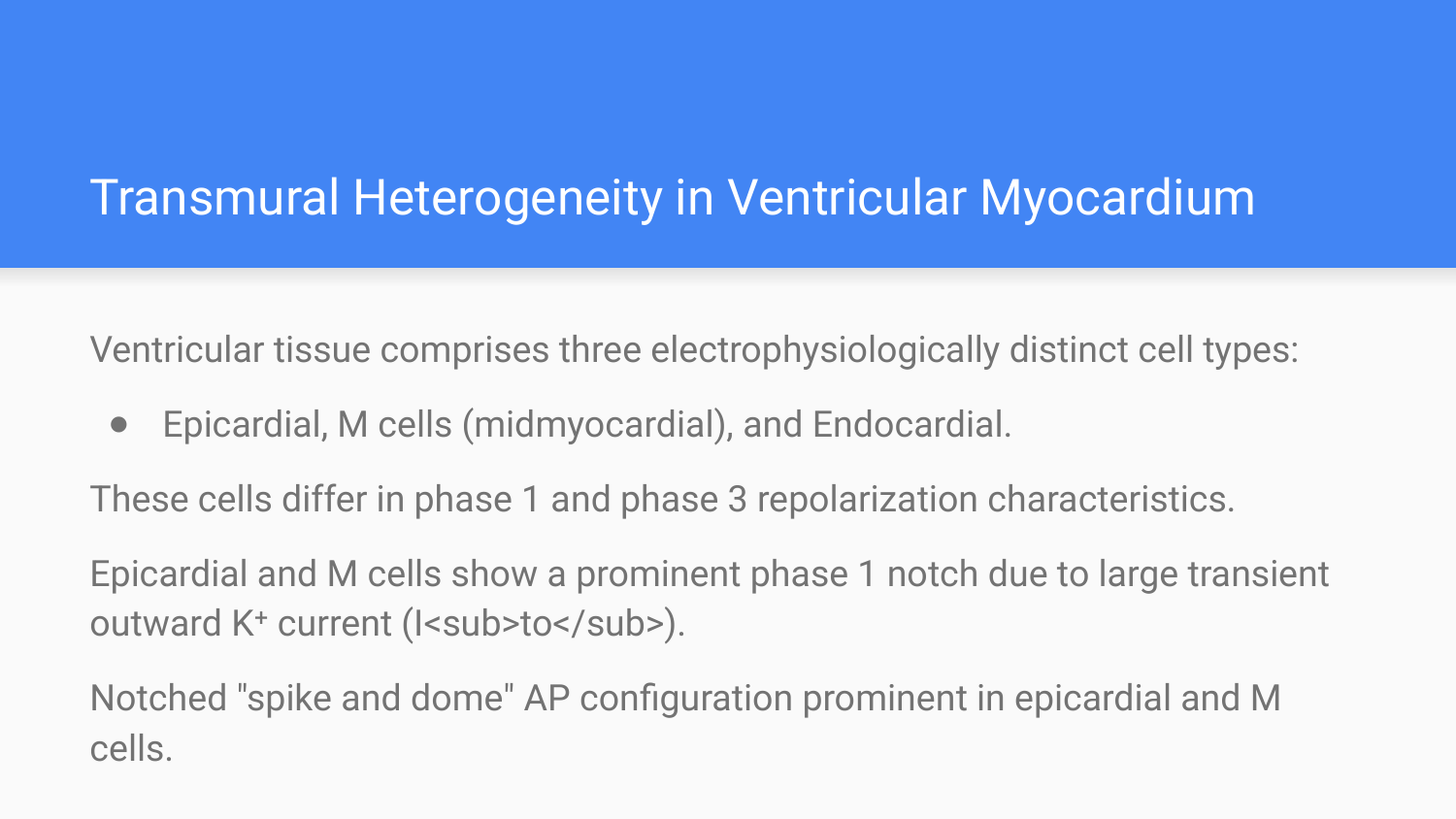

# Transmural Heterogeneity in Ventricular Myocardium
Ventricular tissue comprises three electrophysiologically distinct cell types:
Epicardial, M cells (midmyocardial), and Endocardial.
These cells differ in phase 1 and phase 3 repolarization characteristics.
Epicardial and M cells show a prominent phase 1 notch due to large transient outward K⁺ current (I<sub>to</sub>).
Notched "spike and dome" AP configuration prominent in epicardial and M cells.